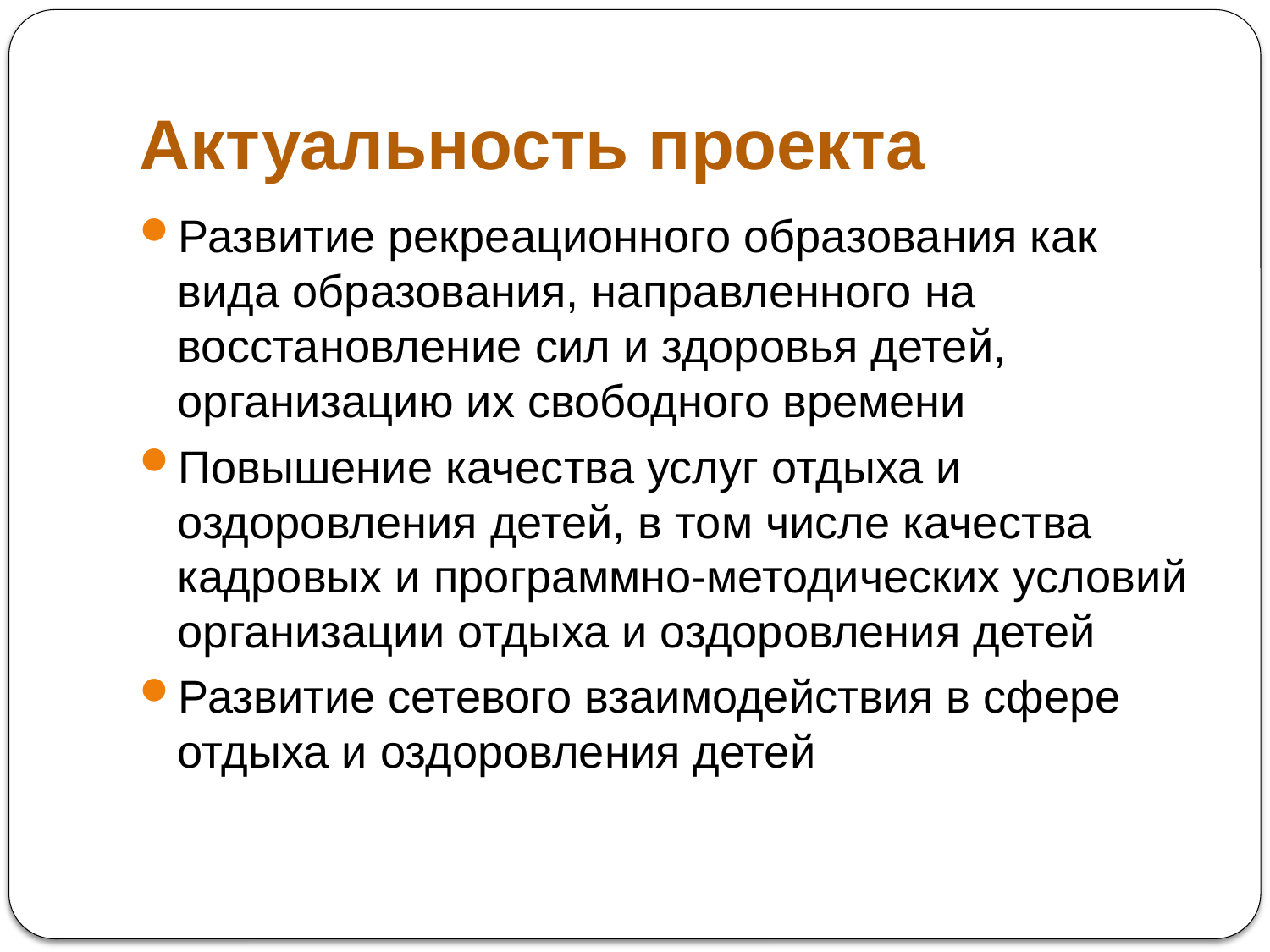

# Актуальность проекта
Развитие рекреационного образования как вида образования, направленного на восстановление сил и здоровья детей, организацию их свободного времени
Повышение качества услуг отдыха и оздоровления детей, в том числе качества кадровых и программно-методических условий организации отдыха и оздоровления детей
Развитие сетевого взаимодействия в сфере отдыха и оздоровления детей